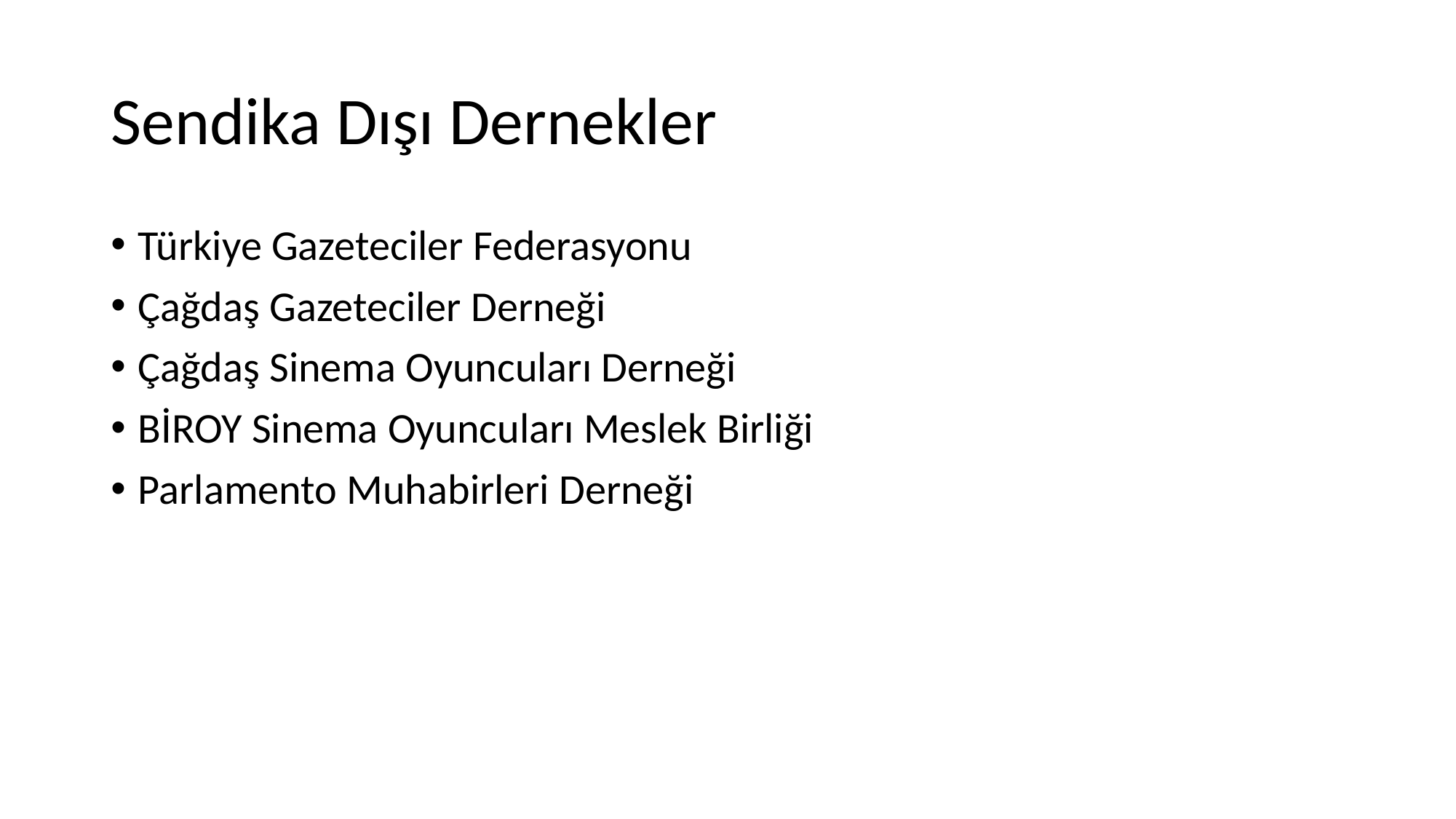

# Sendika Dışı Dernekler
Türkiye Gazeteciler Federasyonu
Çağdaş Gazeteciler Derneği
Çağdaş Sinema Oyuncuları Derneği
BİROY Sinema Oyuncuları Meslek Birliği
Parlamento Muhabirleri Derneği